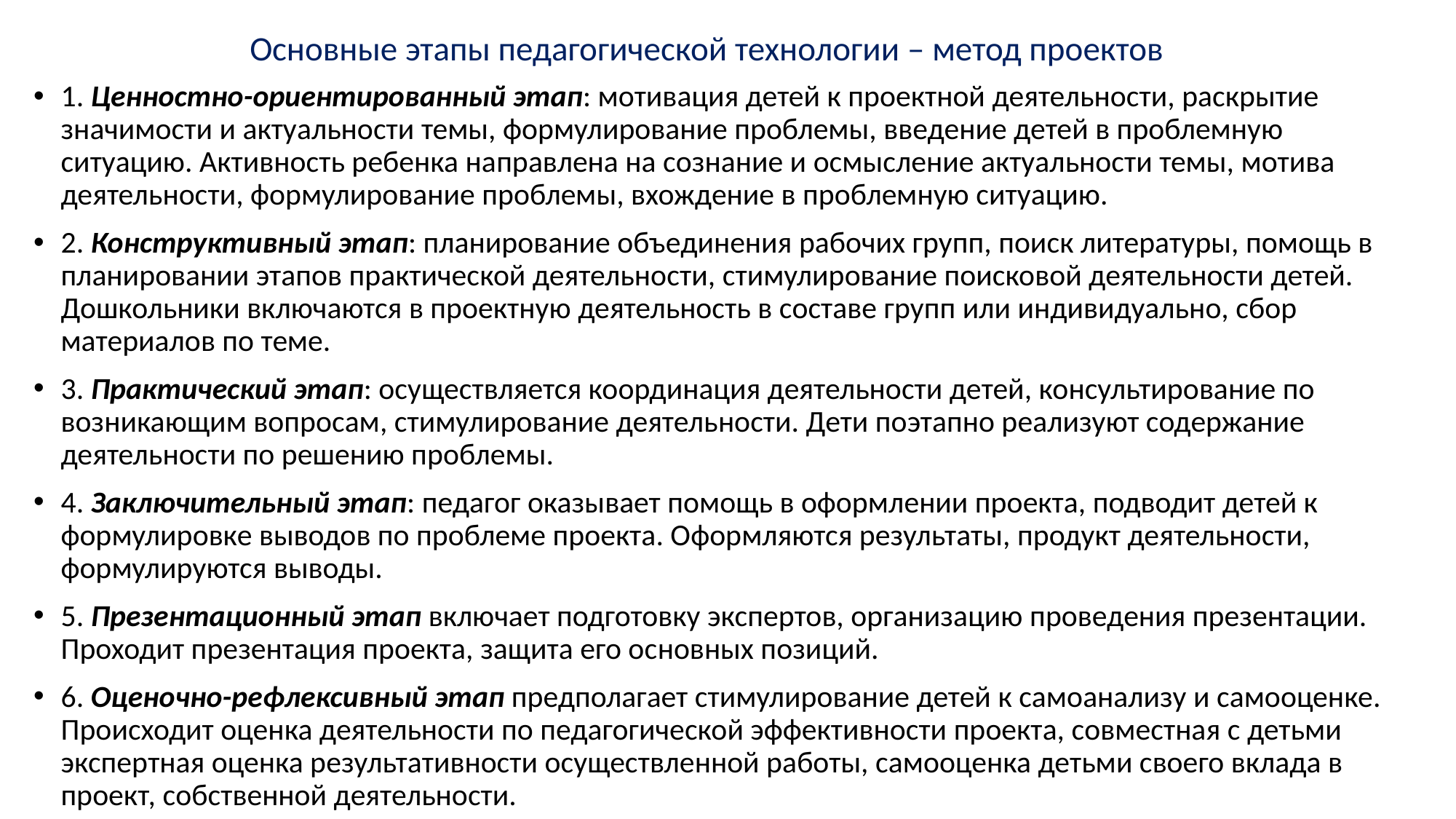

# Основные этапы педагогической технологии – метод проектов
1. Ценностно-ориентированный этап: мотивация детей к проектной деятельности, раскрытие значимости и актуальности темы, формулирование проблемы, введение детей в проблемную ситуацию. Активность ребенка на­правлена на сознание и осмысление актуальности темы, мотива деятельно­сти, формулирование проблемы, вхождение в проблемную ситуацию.
2. Конструктивный этап: планирование объединения рабочих групп, поиск литературы, помощь в планировании этапов практической деятельно­сти, стимулирование поисковой деятельности детей. Дошкольники включа­ются в проектную деятельность в составе групп или индивидуально, сбор материалов по теме.
3. Практический этап: осуществляется координация деятельности де­тей, консультирование по возникающим вопросам, стимулирование деятель­ности. Дети поэтапно реализуют содержание деятельности по решению про­блемы.
4. Заключительный этап: педагог оказывает помощь в оформлении проекта, подводит детей к формулировке выводов по проблеме проекта. Оформляются результаты, продукт деятельности, формулируются выводы.
5. Презентационный этап включает подготовку экспертов, организа­цию проведения презентации. Проходит презентация проекта, защита его ос­новных позиций.
6. Оценочно-рефлексивный этап предполагает стимулирование детей к самоанализу и самооценке. Происходит оценка деятельности по педагогиче­ской эффективности проекта, совместная с детьми экспертная оценка ре­зультативности осуществленной работы, самооценка детьми своего вклада в проект, собственной деятельности.